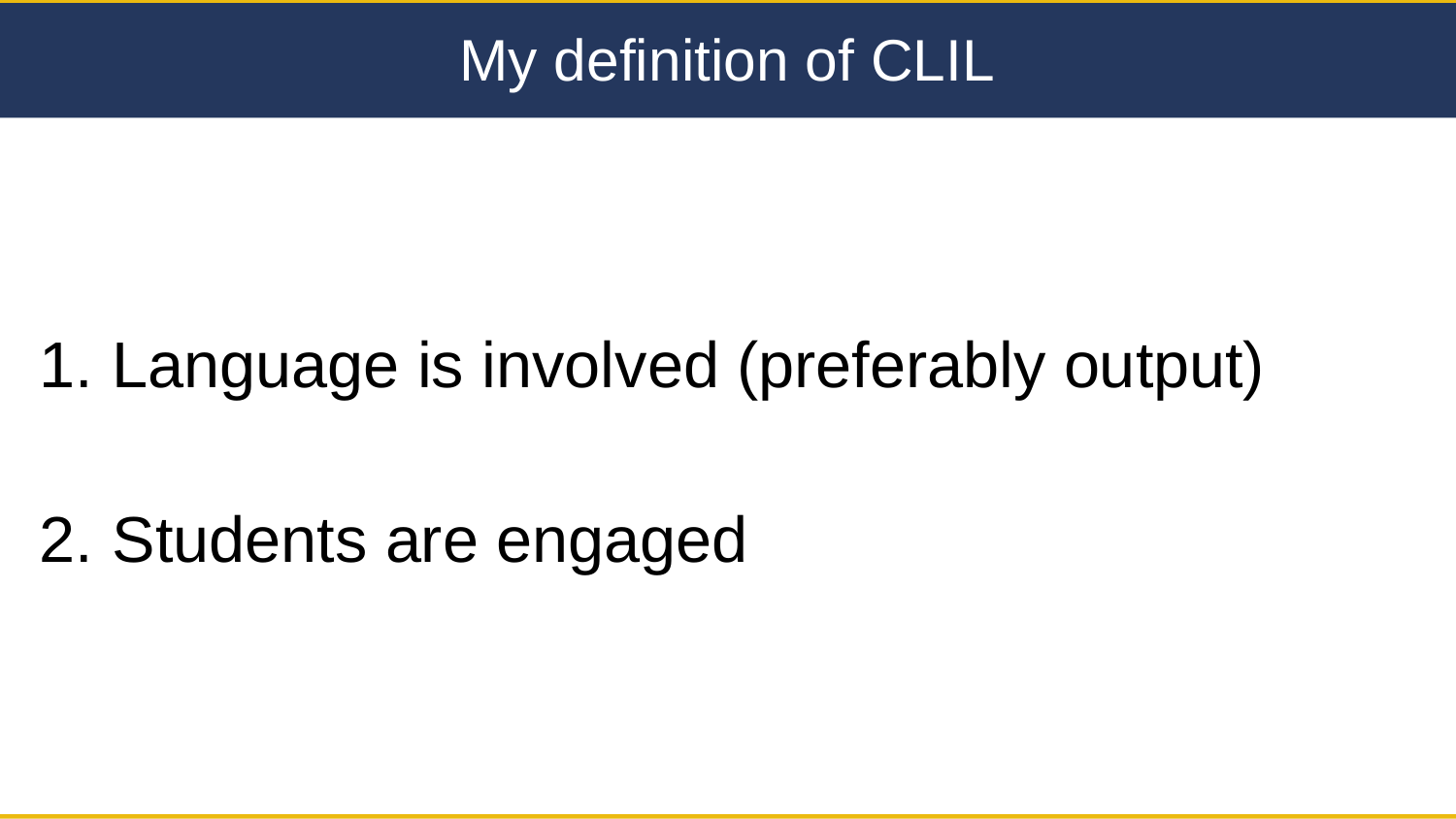

# My definition of CLIL

Language is involved (preferably output)

Students are engaged